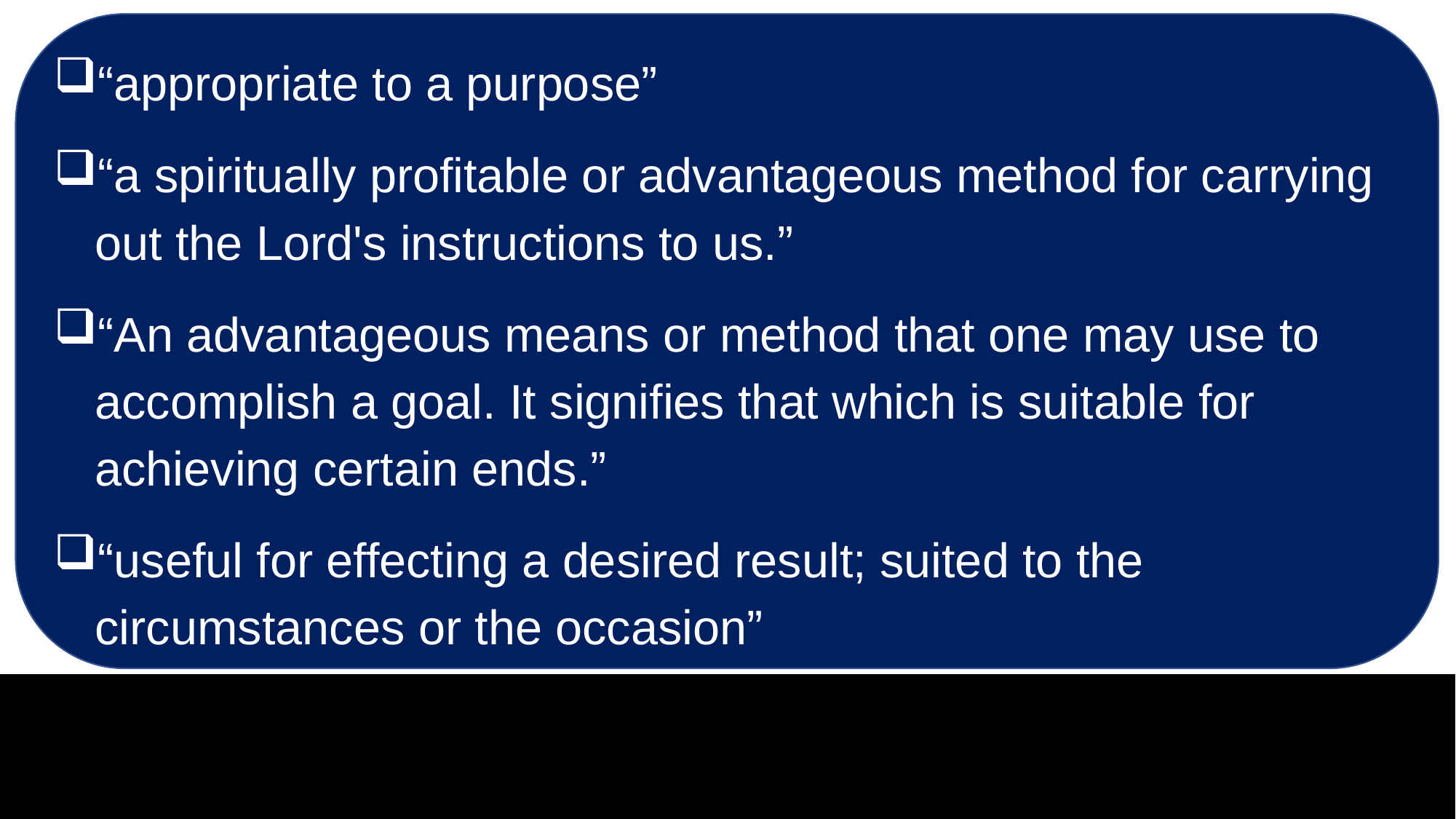

“appropriate to a purpose”

“a spiritually profitable or advantageous method for carrying out the Lord's instructions to us.”

“An advantageous means or method that one may use to accomplish a goal. It signifies that which is suitable for achieving certain ends.”

“useful for effecting a desired result; suited to the circumstances or the occasion”